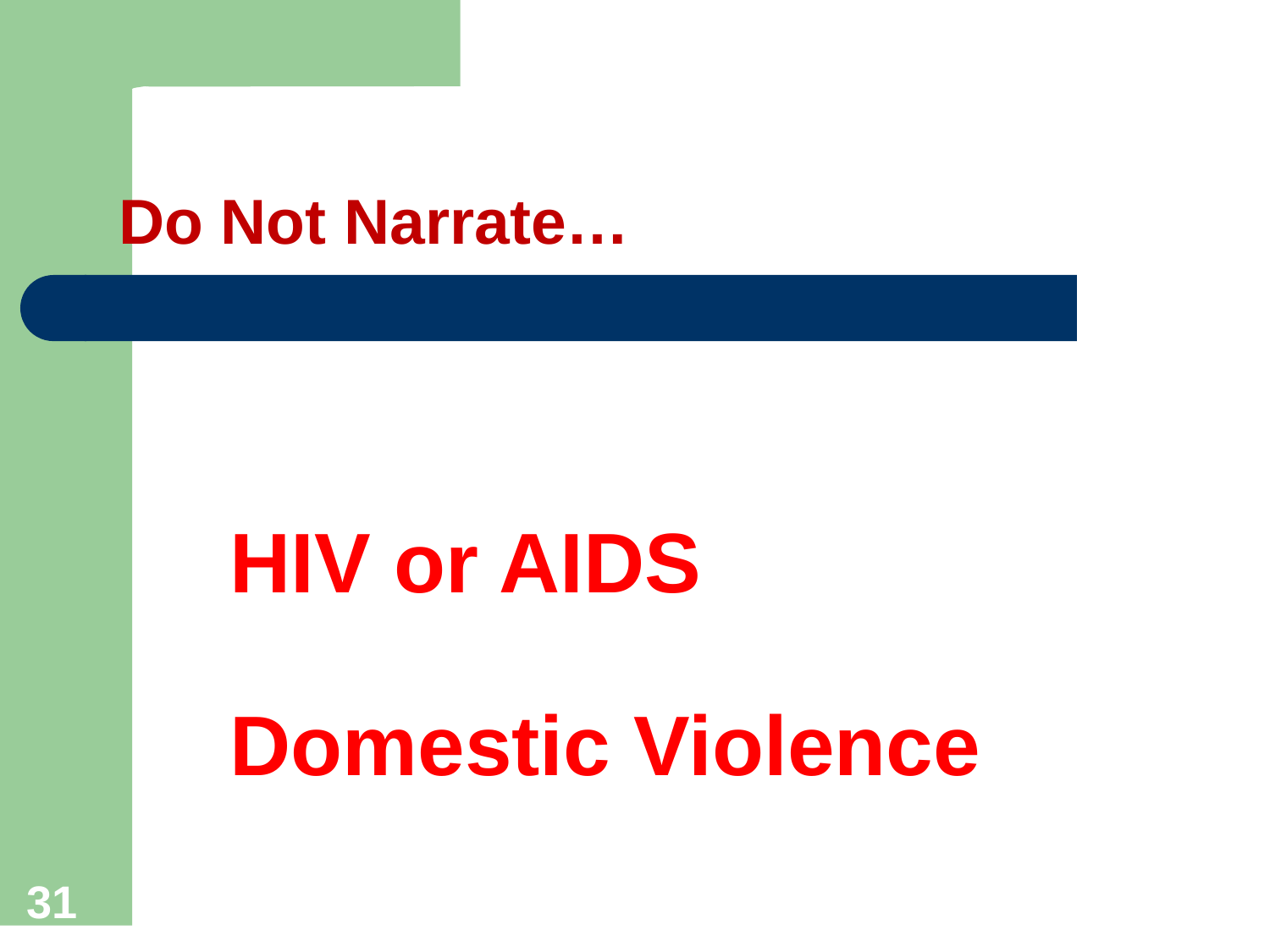

# Do Not Narrate…
HIV or AIDS

Domestic Violence
31